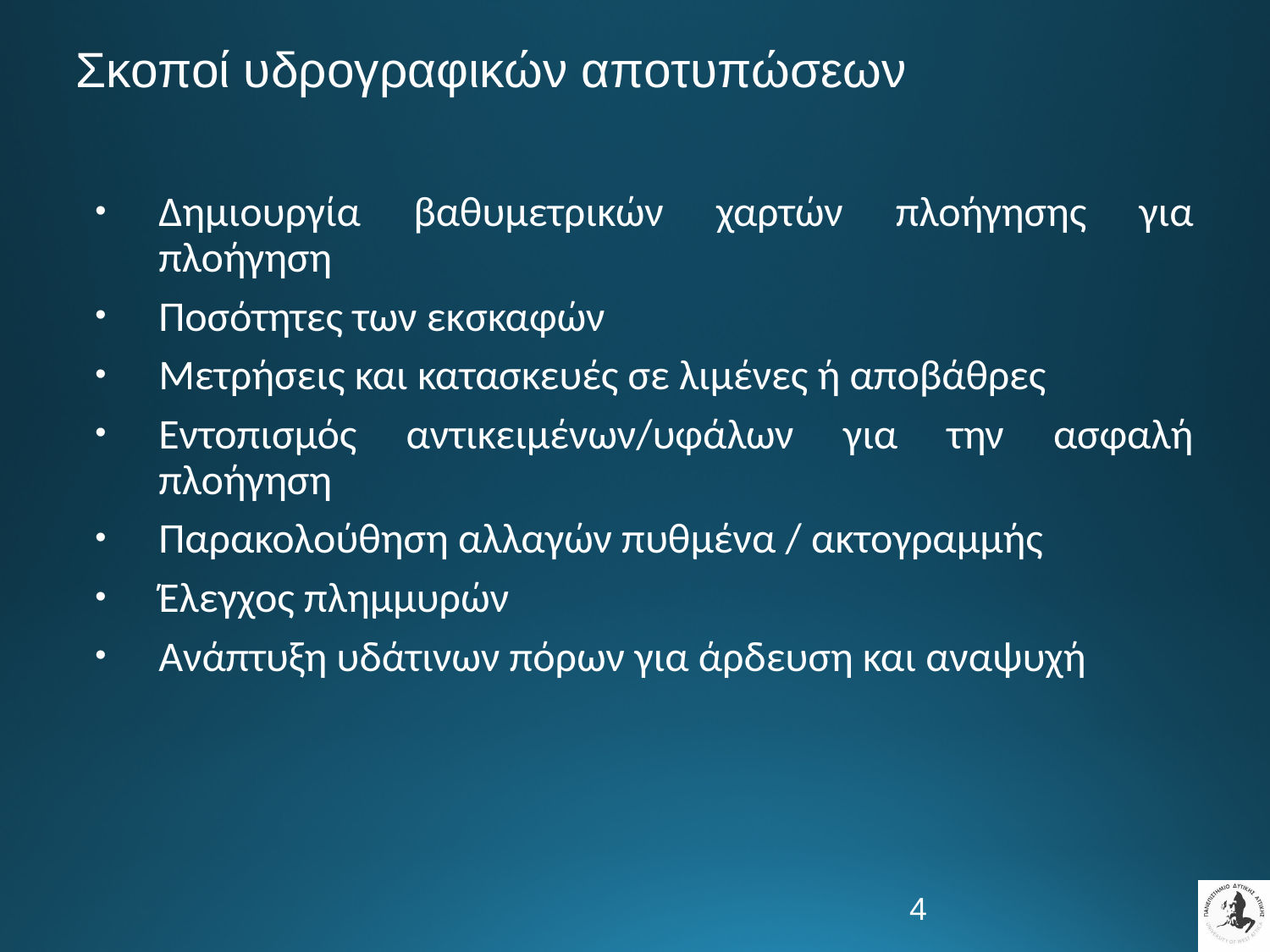

# Σκοποί υδρογραφικών αποτυπώσεων
Δημιουργία βαθυμετρικών χαρτών πλοήγησης για πλοήγηση
Ποσότητες των εκσκαφών
Μετρήσεις και κατασκευές σε λιμένες ή αποβάθρες
Εντοπισμός αντικειμένων/υφάλων για την ασφαλή πλοήγηση
Παρακολούθηση αλλαγών πυθμένα / ακτογραμμής
Έλεγχος πλημμυρών
Ανάπτυξη υδάτινων πόρων για άρδευση και αναψυχή
4